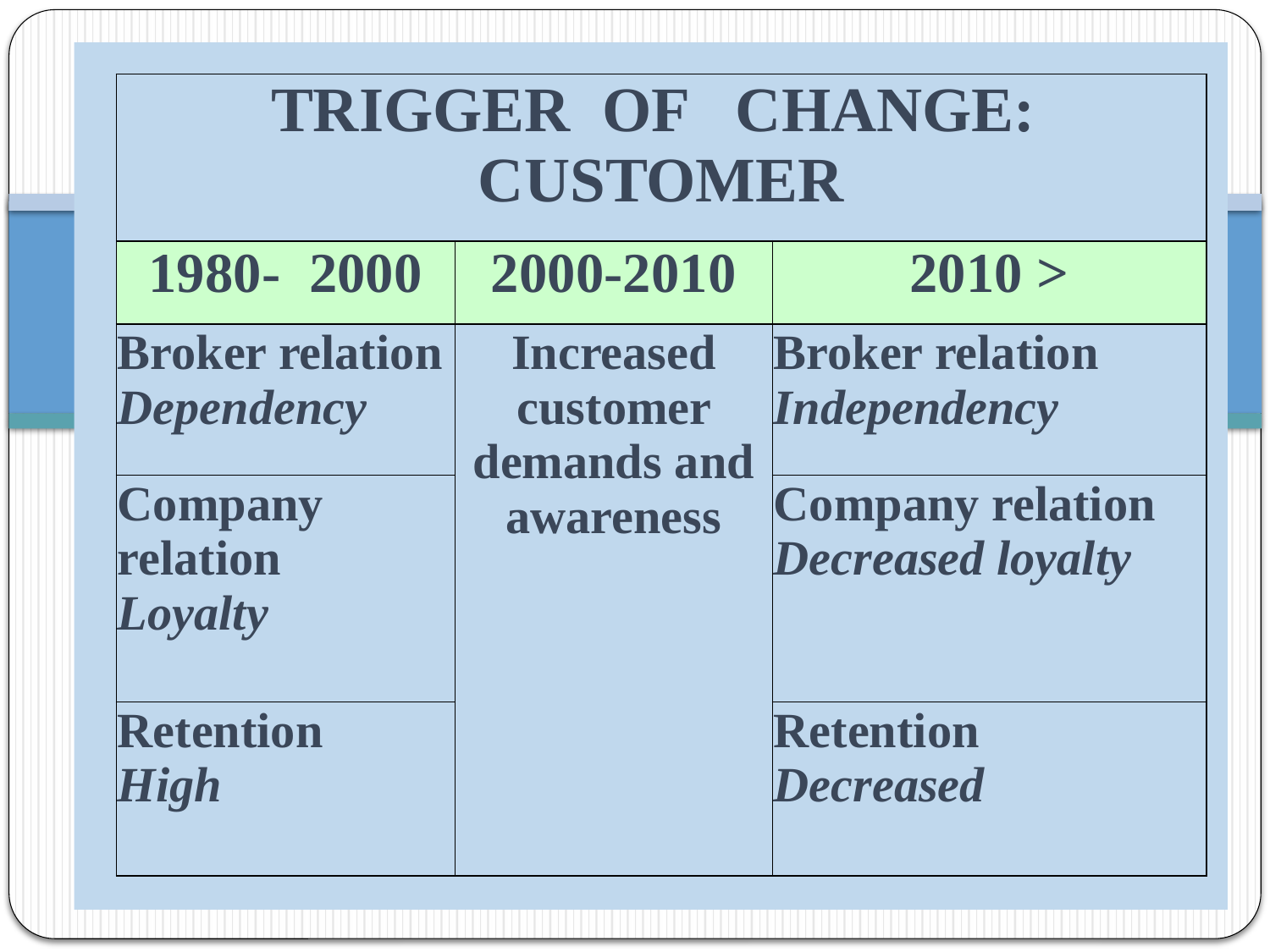

#
| TRIGGER OF CHANGE: CUSTOMER |  |  |
| --- | --- | --- |
| 1980- 2000 | 2000-2010 | 2010 > |
| Broker relation Dependency | Increased customer demands and awareness | Broker relation Independency |
| Company relation Loyalty |  | Company relation Decreased loyalty |
| Retention High |  | Retention Decreased |